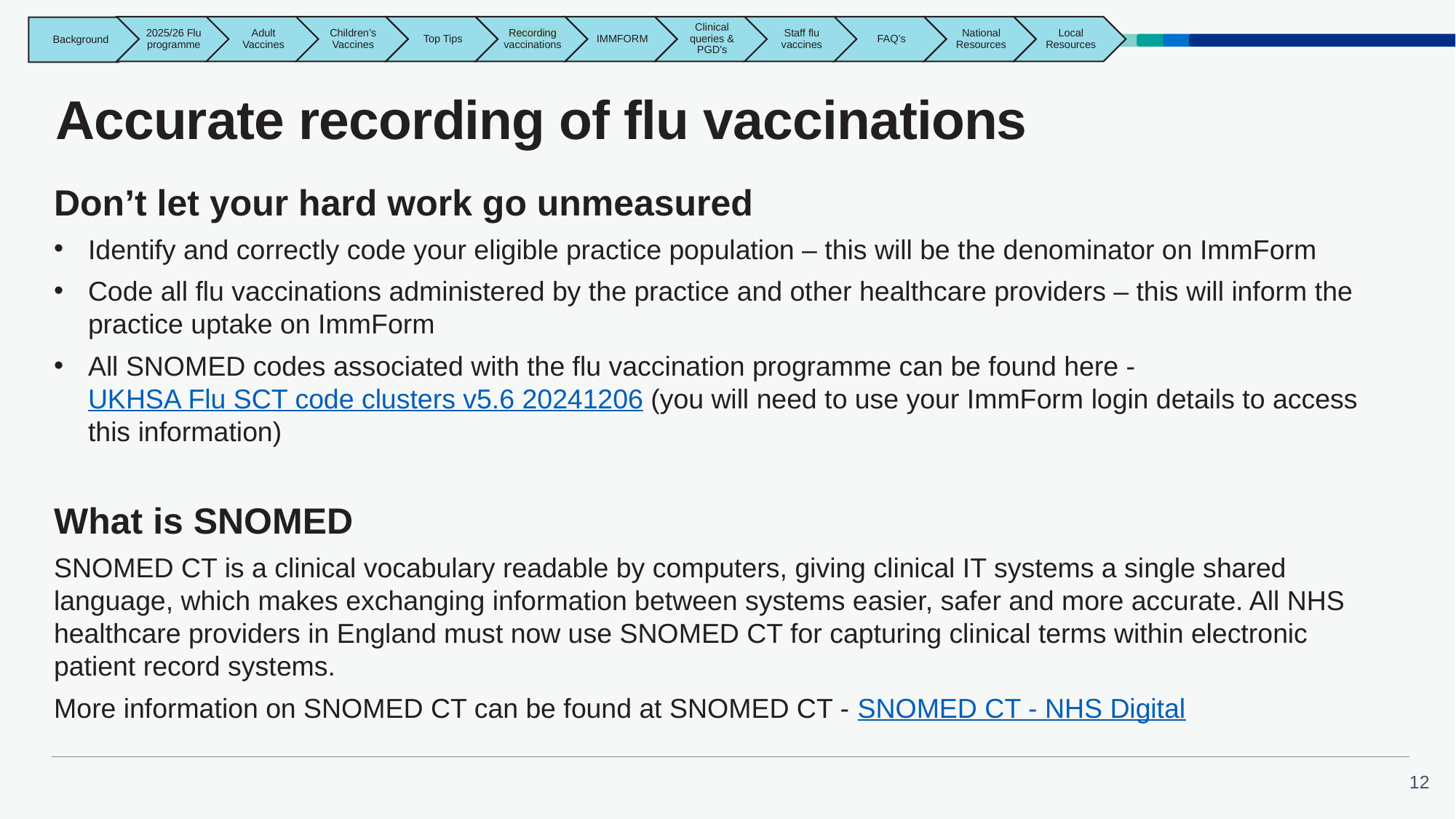

Background
2025/26 Flu programme
Adult Vaccines
Children’s Vaccines
Top Tips
Recording vaccinations
IMMFORM
Clinical queries & PGD's
Staff flu vaccines
FAQ’s
National Resources
Local Resources
# Accurate recording of flu vaccinations

Don’t let your hard work go unmeasured
Identify and correctly code your eligible practice population – this will be the denominator on ImmForm
Code all flu vaccinations administered by the practice and other healthcare providers – this will inform the practice uptake on ImmForm
All SNOMED codes associated with the flu vaccination programme can be found here - UKHSA Flu SCT code clusters v5.6 20241206 (you will need to use your ImmForm login details to access this information)

What is SNOMED
SNOMED CT is a clinical vocabulary readable by computers, giving clinical IT systems a single shared language, which makes exchanging information between systems easier, safer and more accurate. All NHS healthcare providers in England must now use SNOMED CT for capturing clinical terms within electronic patient record systems.
More information on SNOMED CT can be found at SNOMED CT - SNOMED CT - NHS Digital